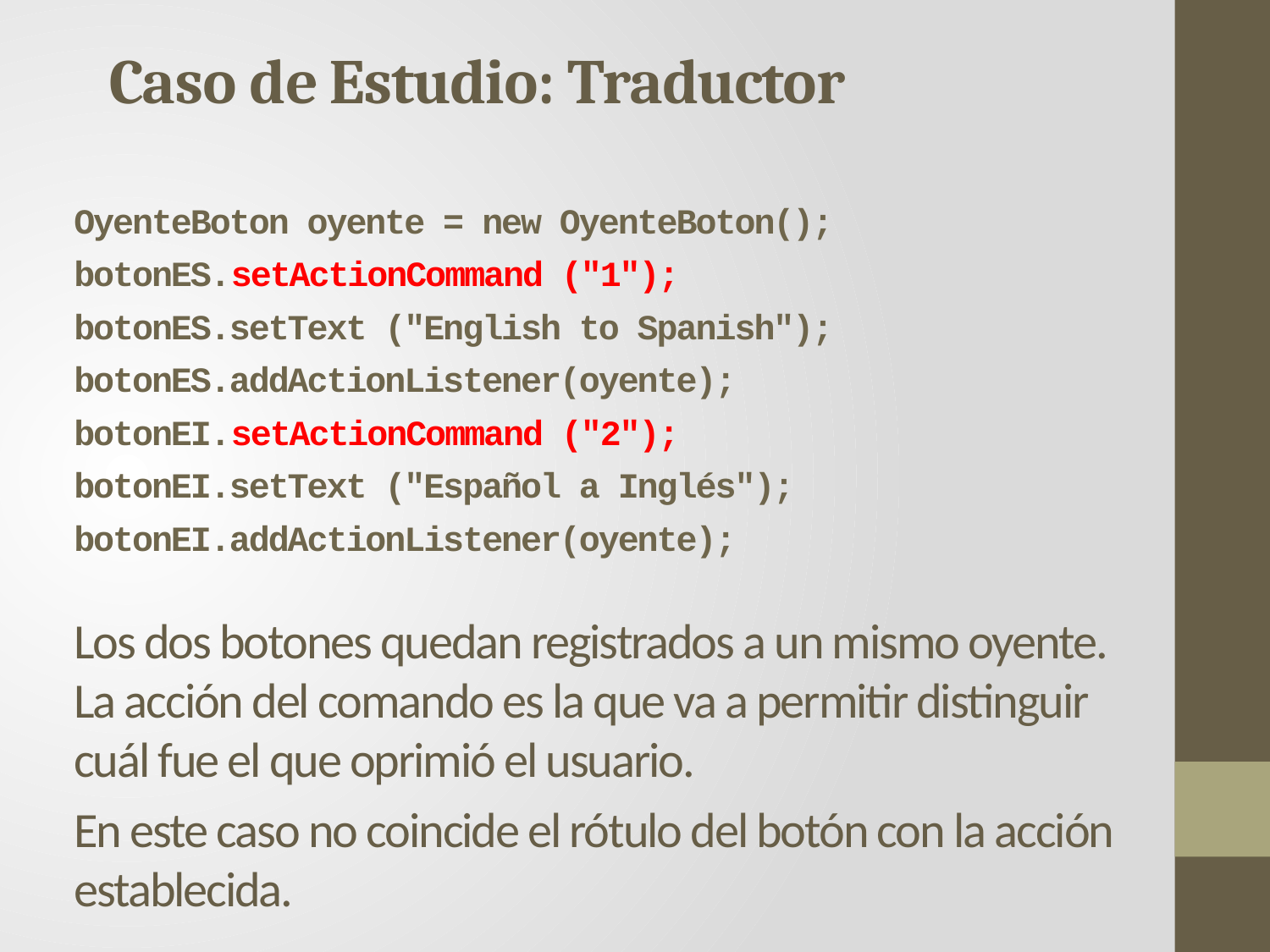

Caso de Estudio: Traductor

OyenteBoton oyente = new OyenteBoton();
botonES.setActionCommand ("1");
botonES.setText ("English to Spanish");
botonES.addActionListener(oyente);
botonEI.setActionCommand ("2");
botonEI.setText ("Español a Inglés");
botonEI.addActionListener(oyente);
Los dos botones quedan registrados a un mismo oyente. La acción del comando es la que va a permitir distinguir cuál fue el que oprimió el usuario.
En este caso no coincide el rótulo del botón con la acción establecida.
.